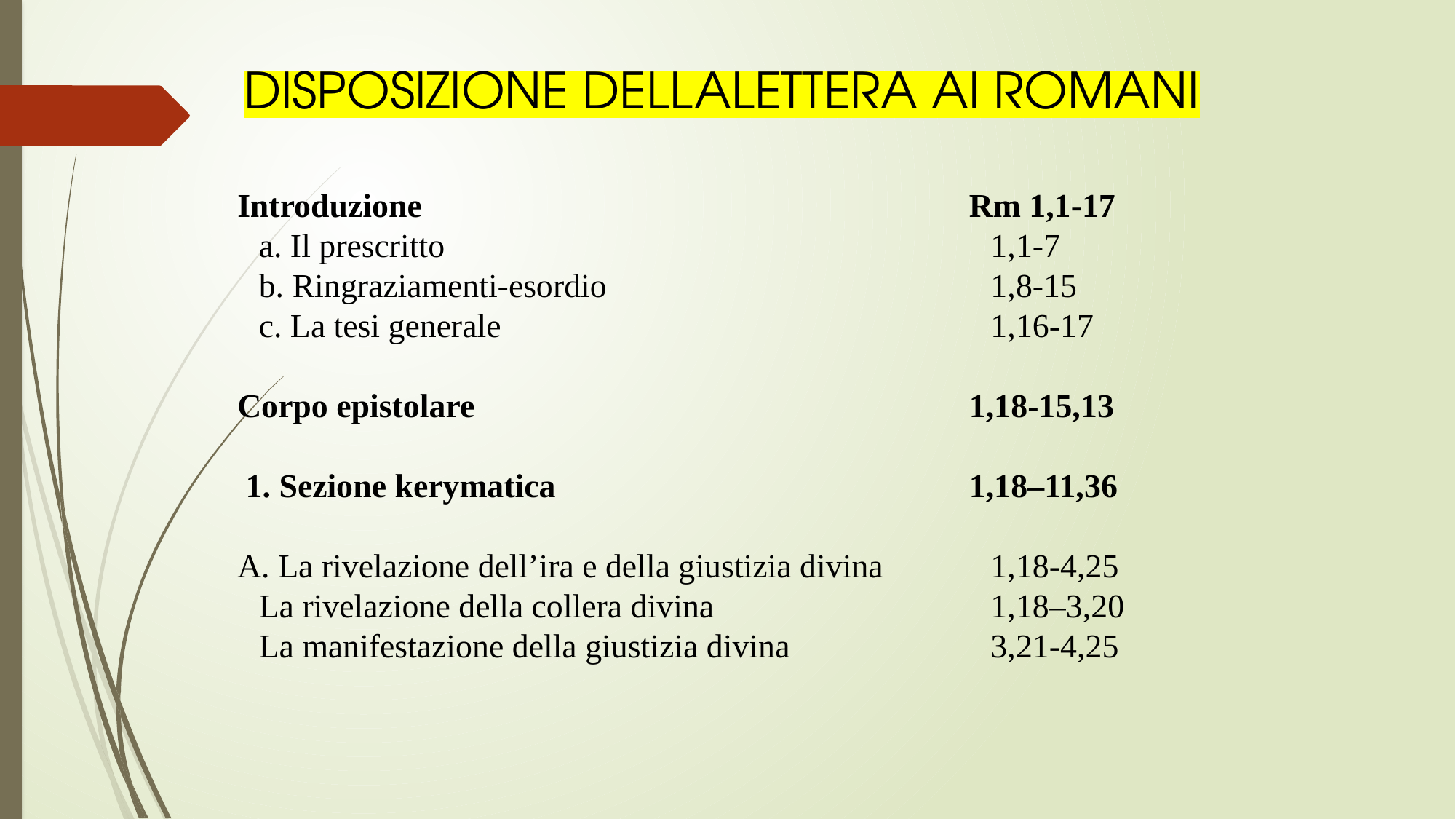

DISPOSIZIONE DELLALETTERA AI ROMANI

Introduzione						Rm 1,1-17
a. Il prescritto 					1,1-7
b. Ringraziamenti-esordio 				1,8-15
c. La tesi generale 					1,16-17

Corpo epistolare 					1,18-15,13

 1. Sezione kerymatica 				1,18–11,36

A. La rivelazione dell’ira e della giustizia divina 	1,18-4,25
La rivelazione della collera divina 			1,18–3,20
La manifestazione della giustizia divina 		3,21-4,25